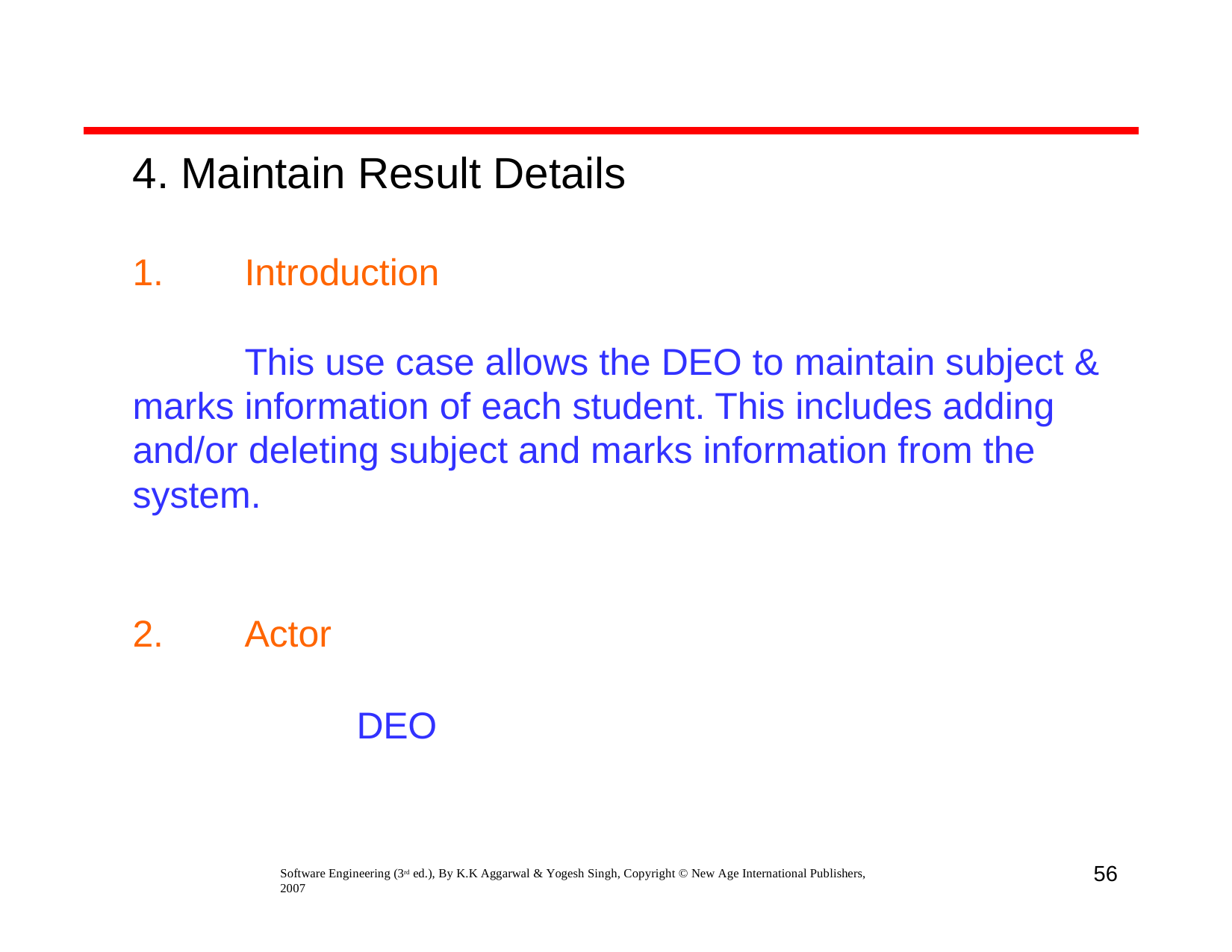

4. Maintain Result Details
Introduction

This use case allows the DEO to maintain subject & marks information of each student. This includes adding and/or deleting subject and marks information from the system.

Actor

DEO
56
Software Engineering (3rd  ed.), By K.K Aggarwal & Yogesh Singh, Copyright © New Age International Publishers, 2007